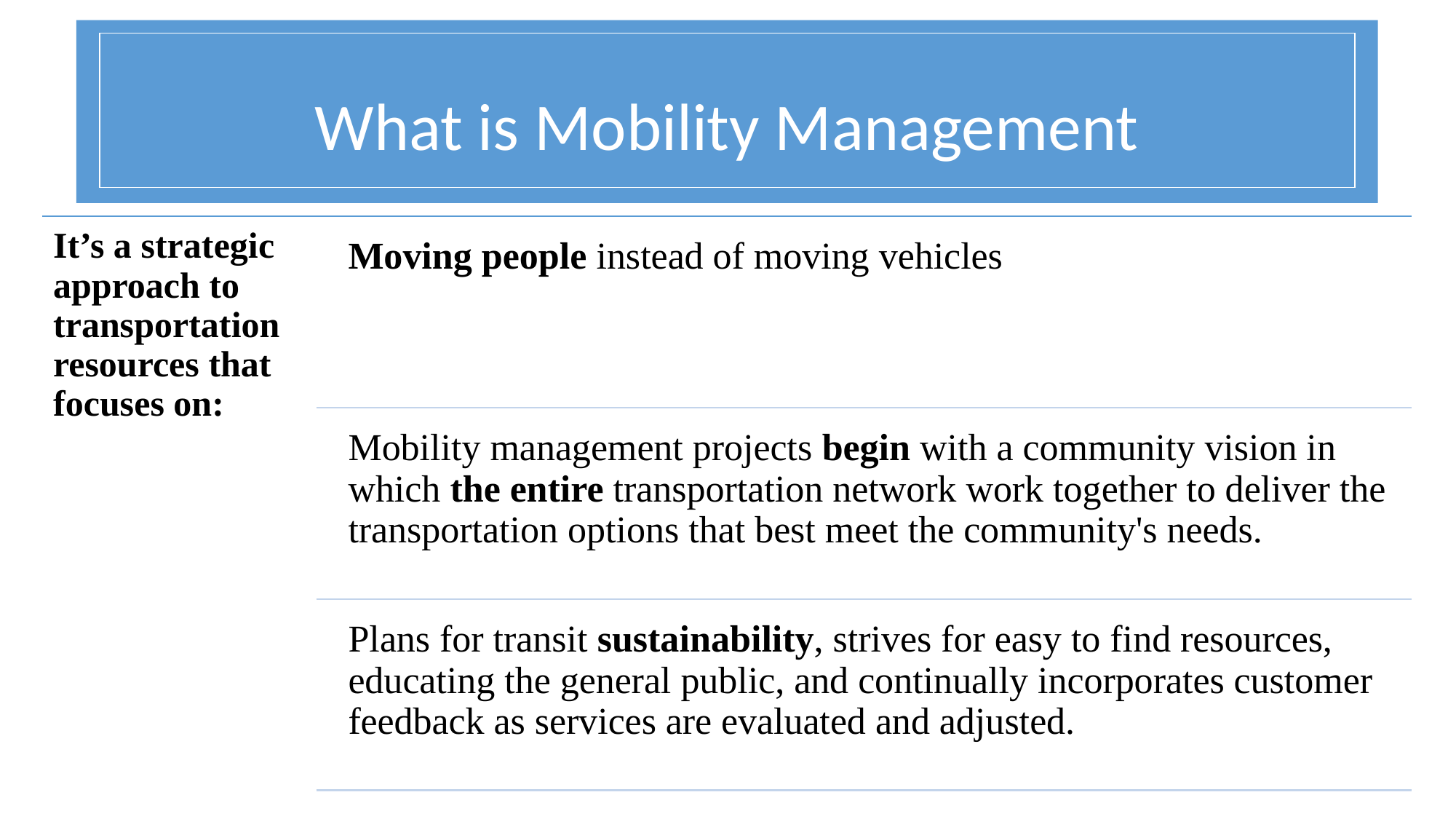

# What is Mobility Management

It’s a strategic approach to transportation resources that focuses on:

Moving people instead of moving vehicles

Mobility management projects begin with a community vision in which the entire transportation network work together to deliver the transportation options that best meet the community's needs.

Plans for transit sustainability, strives for easy to find resources, educating the general public, and continually incorporates customer feedback as services are evaluated and adjusted.